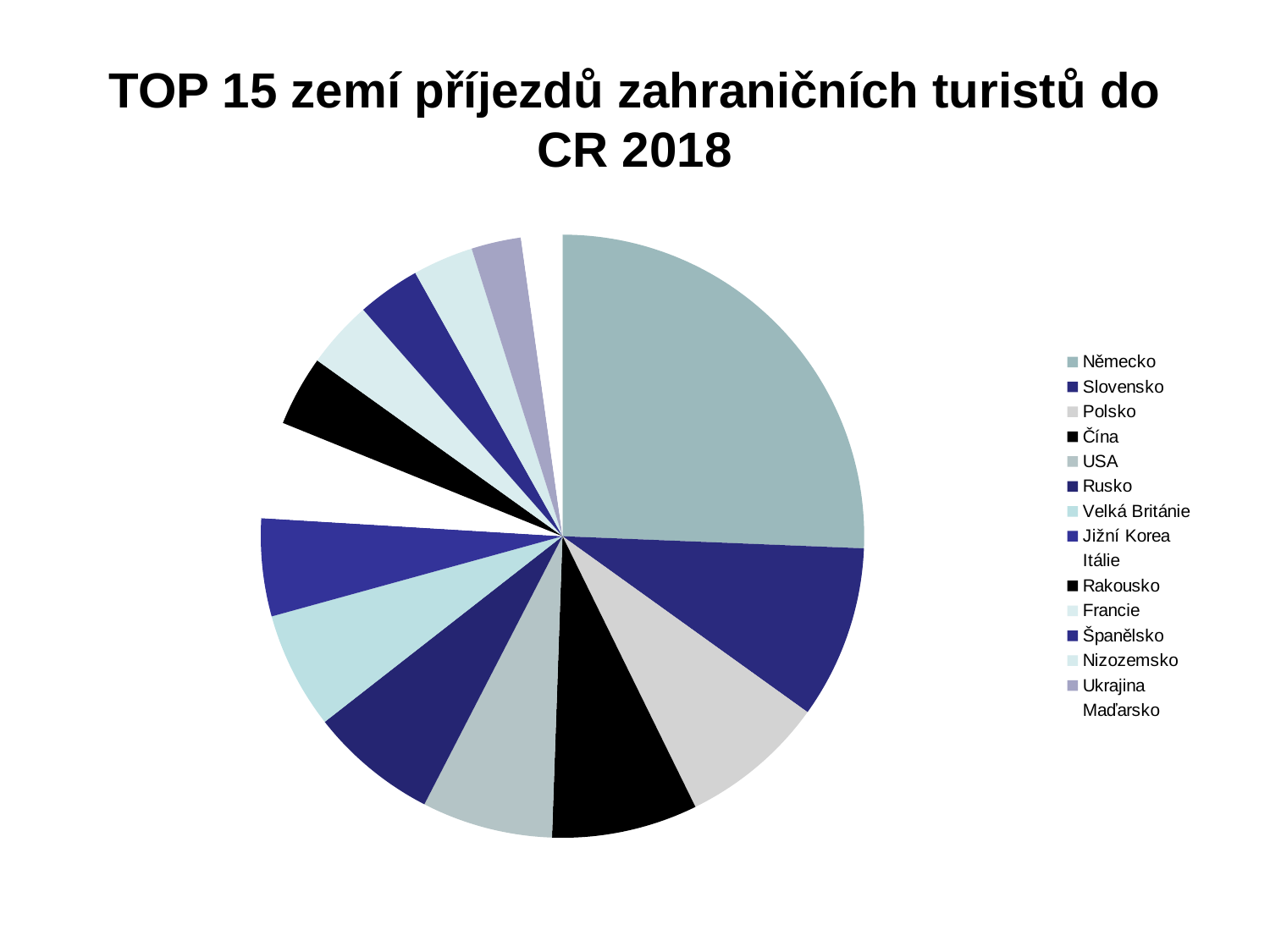

# TOP 15 zemí příjezdů zahraničních turistů do CR 2018

### Chart

| Category |  |
|---|---|
| Německo | 2033.0 |
| Slovensko | 735.0 |
| Polsko | 620.0 |
| Čína | 620.0 |
| USA | 556.0 |
| Rusko | 545.0 |
| Velká Británie | 497.0 |
| Jižní Korea | 416.0 |
| Itálie | 410.0 |
| Rakousko | 299.0 |
| Francie | 287.0 |
| Španělsko | 267.0 |
| Nizozemsko | 257.0 |
| Ukrajina | 211.0 |
| Maďarsko | 175.0 |